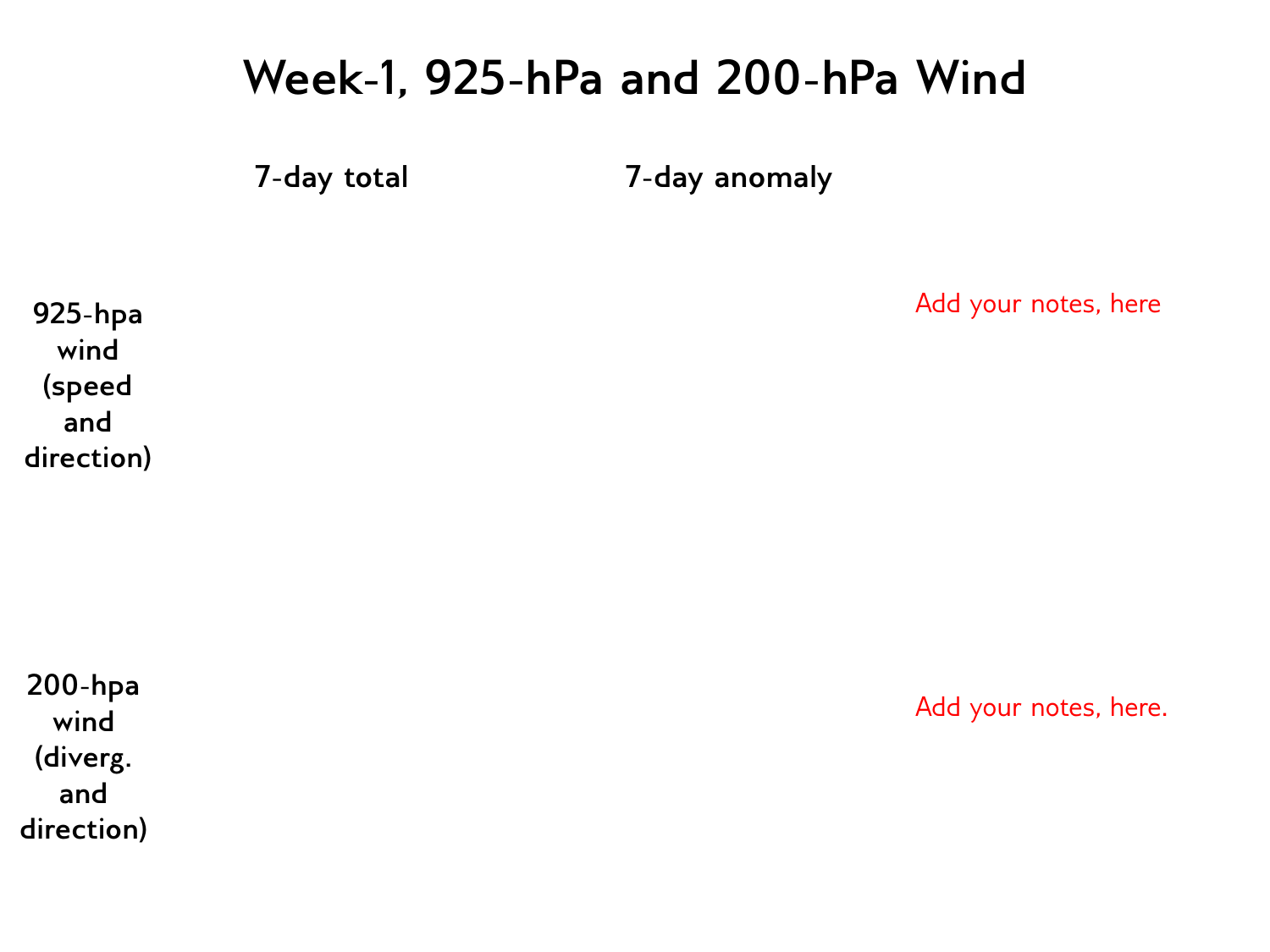

# Week-1, 925-hPa and 200-hPa Wind
7-day total
7-day anomaly
Add your notes, here
925-hpa
wind (speed and direction)
200-hpa
wind (diverg. and direction)
Add your notes, here.